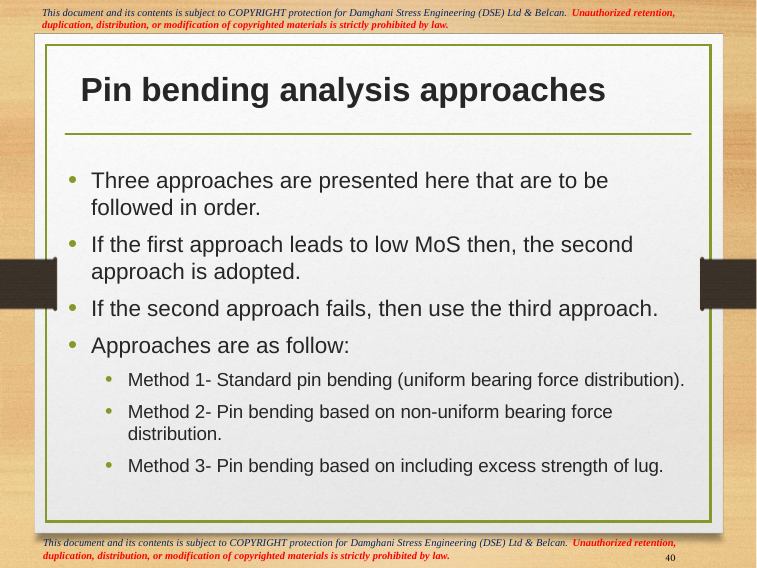

# Pin bending analysis approaches
Three approaches are presented here that are to be followed in order.
If the first approach leads to low MoS then, the second approach is adopted.
If the second approach fails, then use the third approach.
Approaches are as follow:
Method 1- Standard pin bending (uniform bearing force distribution).
Method 2- Pin bending based on non-uniform bearing force distribution.
Method 3- Pin bending based on including excess strength of lug.

40